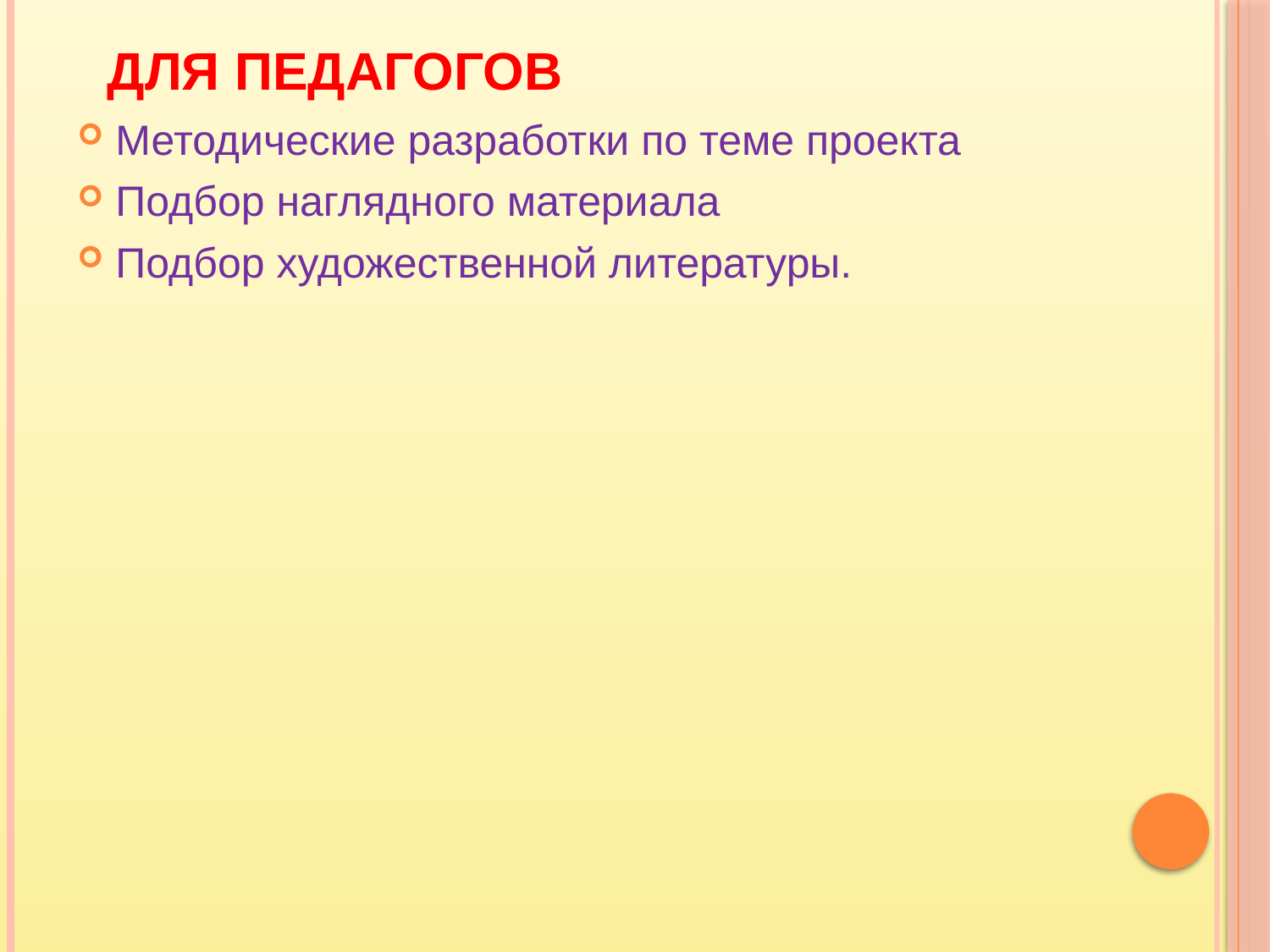

# Для педагогов
Методические разработки по теме проекта
Подбор наглядного материала
Подбор художественной литературы.